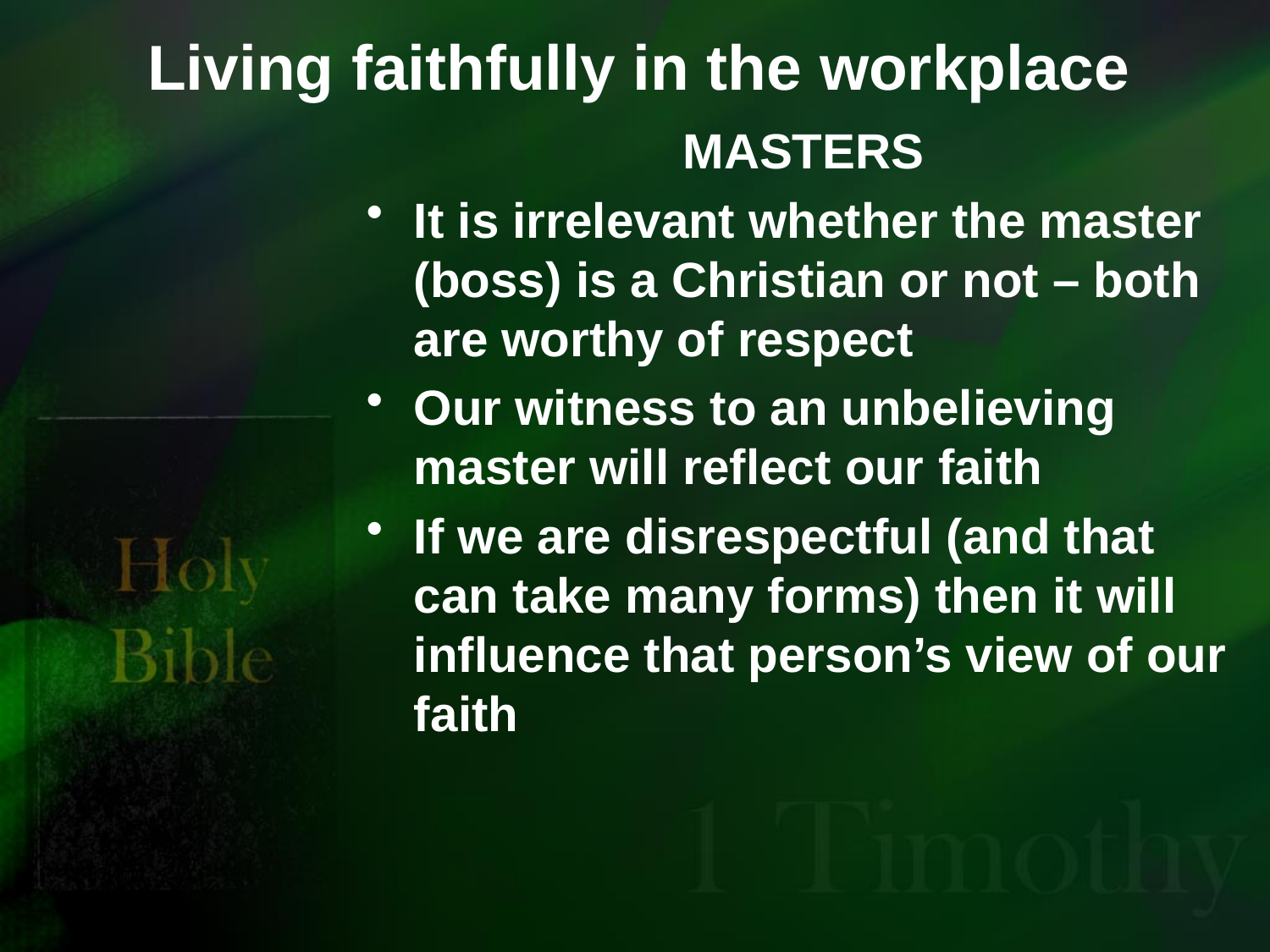

# Living faithfully in the workplace
MASTERS
It is irrelevant whether the master (boss) is a Christian or not – both are worthy of respect
Our witness to an unbelieving master will reflect our faith
If we are disrespectful (and that can take many forms) then it will influence that person’s view of our faith